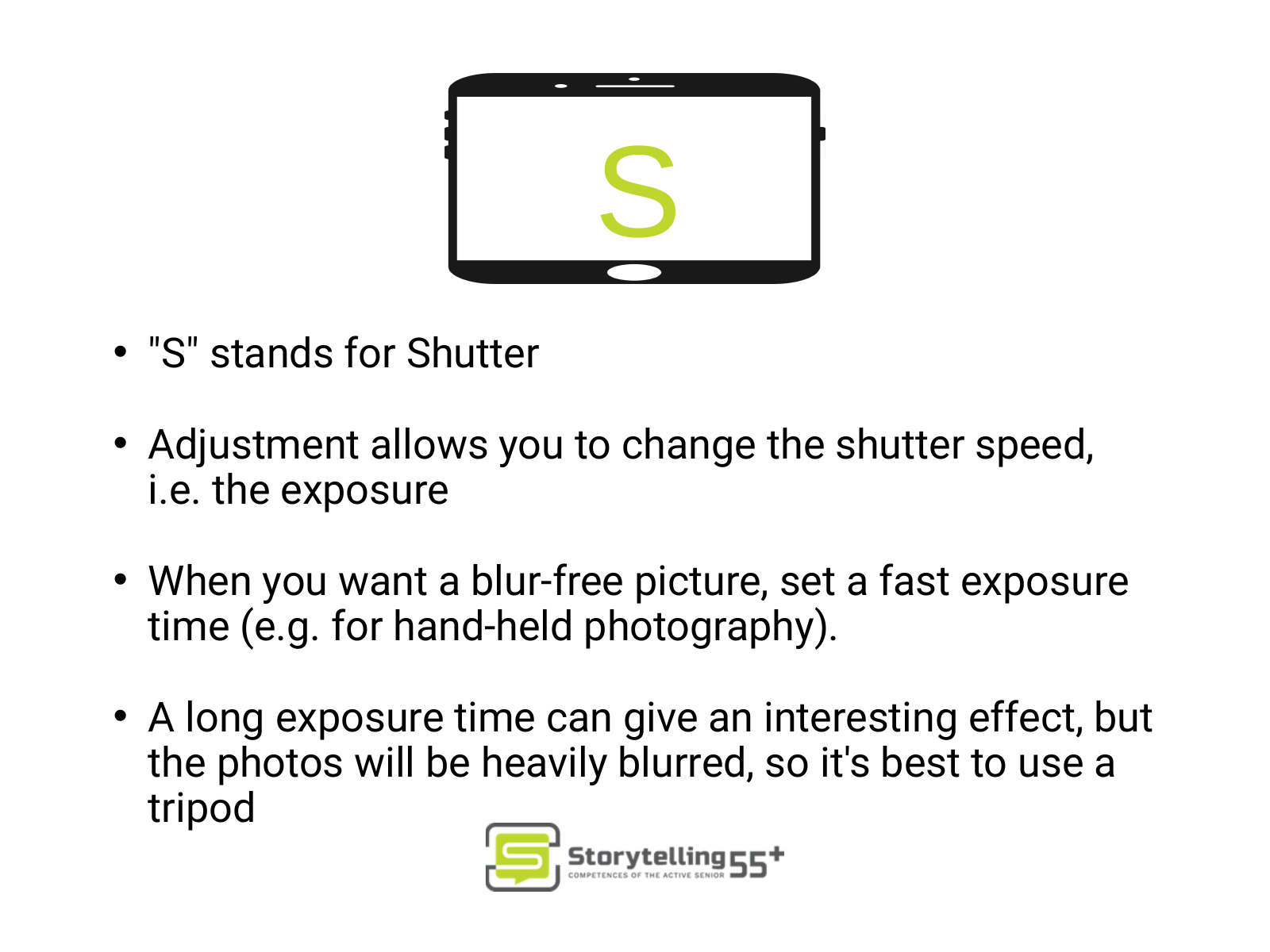

S
"S" stands for Shutter

Adjustment allows you to change the shutter speed, i.e. the exposure

When you want a blur-free picture, set a fast exposure time (e.g. for hand-held photography).

A long exposure time can give an interesting effect, but the photos will be heavily blurred, so it's best to use a tripod